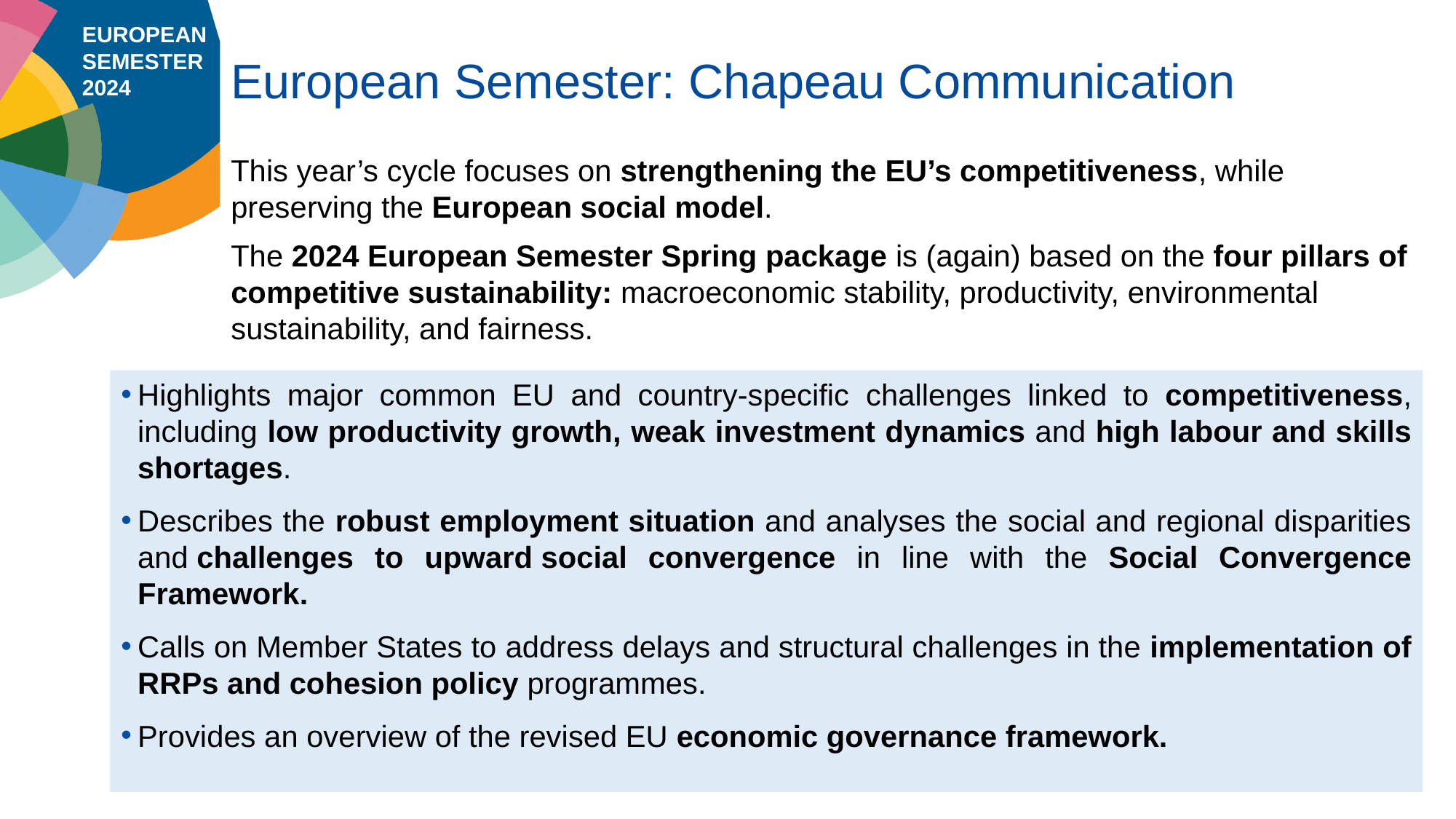

# European Semester: Chapeau Communication
This year’s cycle focuses on strengthening the EU’s competitiveness, while preserving the European social model.
The 2024 European Semester Spring package is (again) based on the four pillars of competitive sustainability: macroeconomic stability, productivity, environmental sustainability, and fairness.
Highlights major common EU and country-specific challenges linked to competitiveness, including low productivity growth, weak investment dynamics and high labour and skills shortages.
Describes the robust employment situation and analyses the social and regional disparities and challenges to upward social convergence in line with the Social Convergence Framework.
Calls on Member States to address delays and structural challenges in the implementation of RRPs and cohesion policy programmes.
Provides an overview of the revised EU economic governance framework.